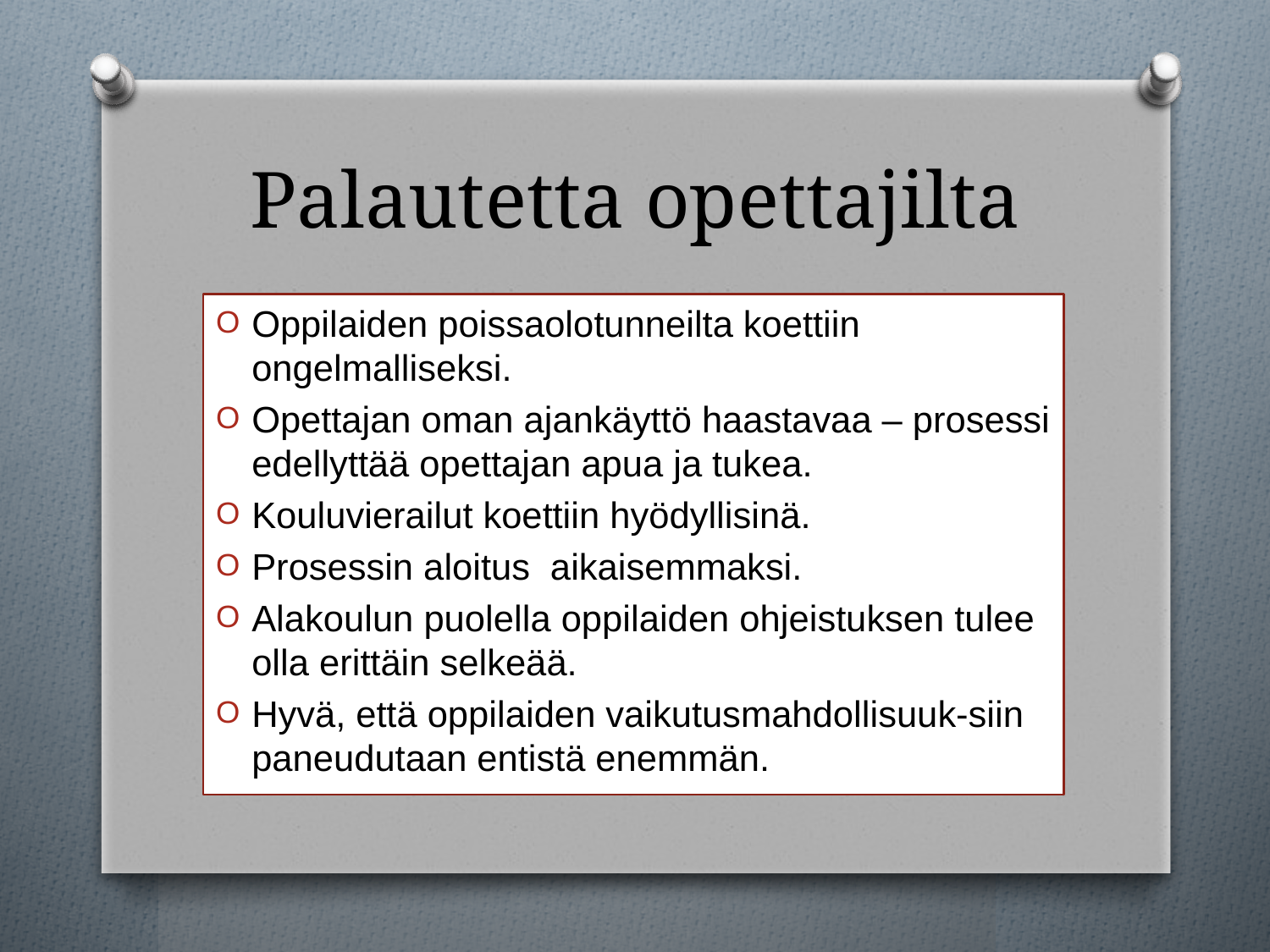

# Palautetta opettajilta
Oppilaiden poissaolotunneilta koettiin ongelmalliseksi.
Opettajan oman ajankäyttö haastavaa – prosessi edellyttää opettajan apua ja tukea.
Kouluvierailut koettiin hyödyllisinä.
Prosessin aloitus  aikaisemmaksi.
Alakoulun puolella oppilaiden ohjeistuksen tulee olla erittäin selkeää.
Hyvä, että oppilaiden vaikutusmahdollisuuk-siin paneudutaan entistä enemmän.